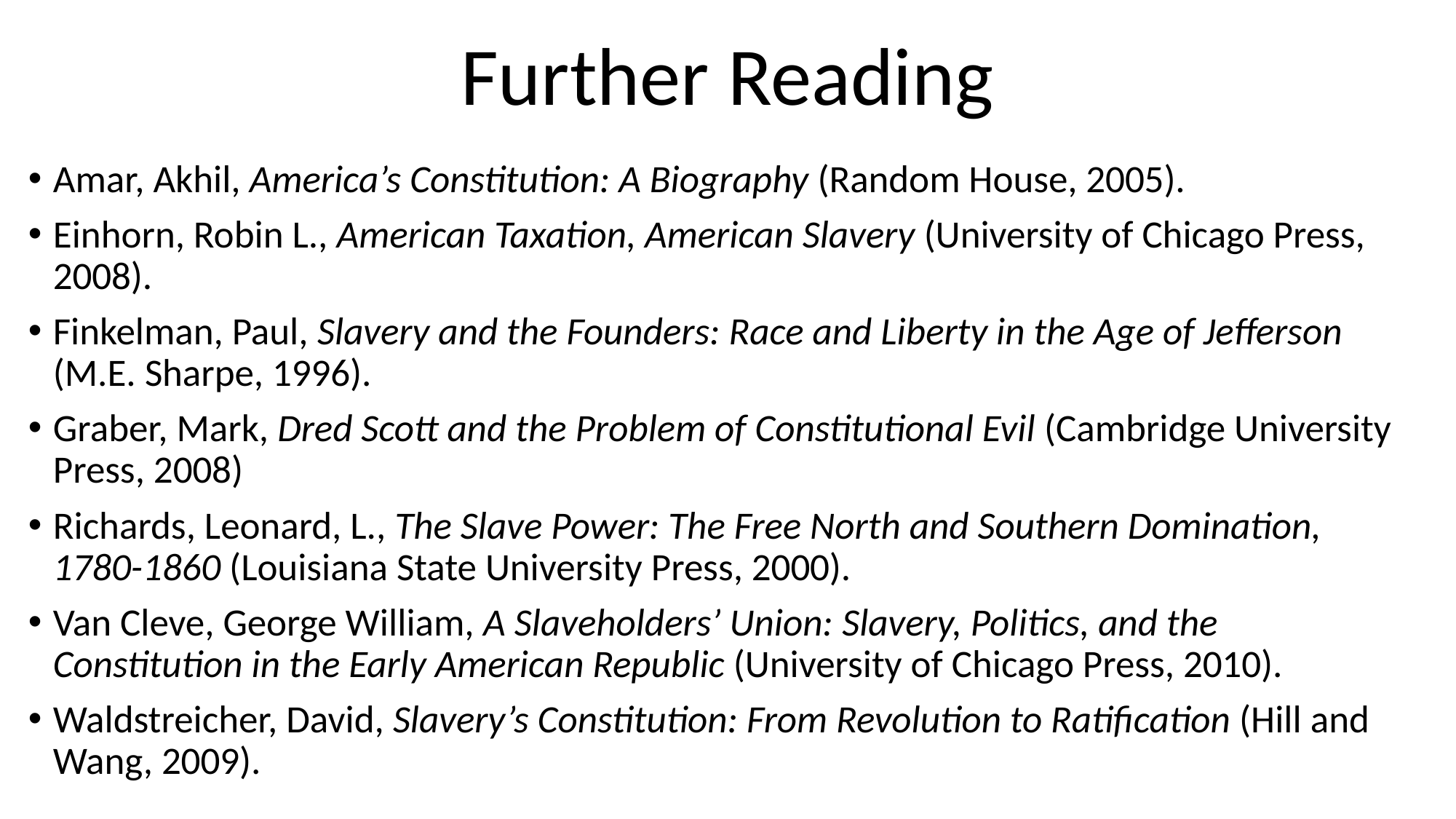

# Further Reading
Amar, Akhil, America’s Constitution: A Biography (Random House, 2005).
Einhorn, Robin L., American Taxation, American Slavery (University of Chicago Press, 2008).
Finkelman, Paul, Slavery and the Founders: Race and Liberty in the Age of Jefferson (M.E. Sharpe, 1996).
Graber, Mark, Dred Scott and the Problem of Constitutional Evil (Cambridge University Press, 2008)
Richards, Leonard, L., The Slave Power: The Free North and Southern Domination, 1780-1860 (Louisiana State University Press, 2000).
Van Cleve, George William, A Slaveholders’ Union: Slavery, Politics, and the Constitution in the Early American Republic (University of Chicago Press, 2010).
Waldstreicher, David, Slavery’s Constitution: From Revolution to Ratification (Hill and Wang, 2009).